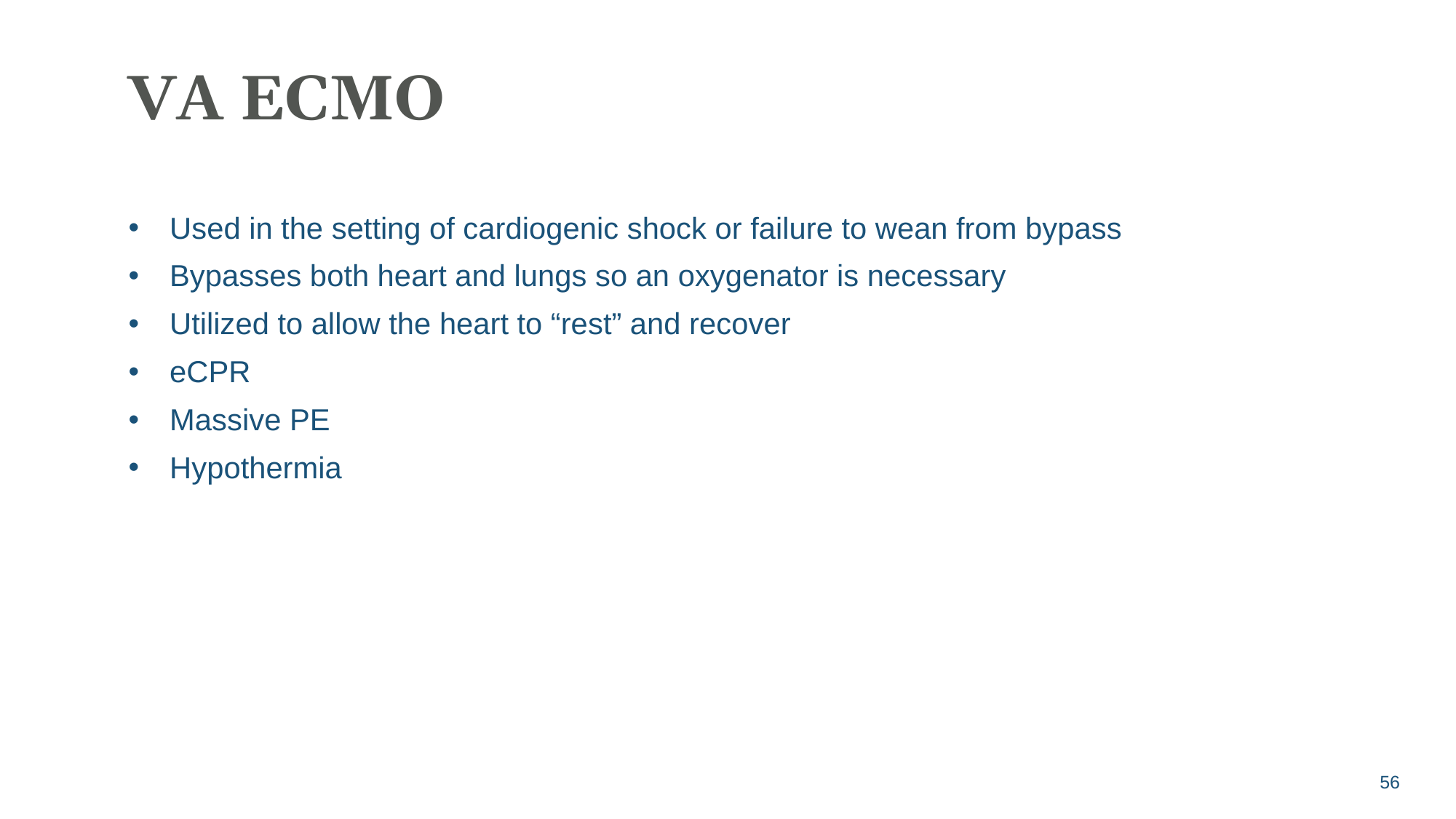

# VA ECMO
Used in the setting of cardiogenic shock or failure to wean from bypass
Bypasses both heart and lungs so an oxygenator is necessary
Utilized to allow the heart to “rest” and recover
eCPR
Massive PE
Hypothermia